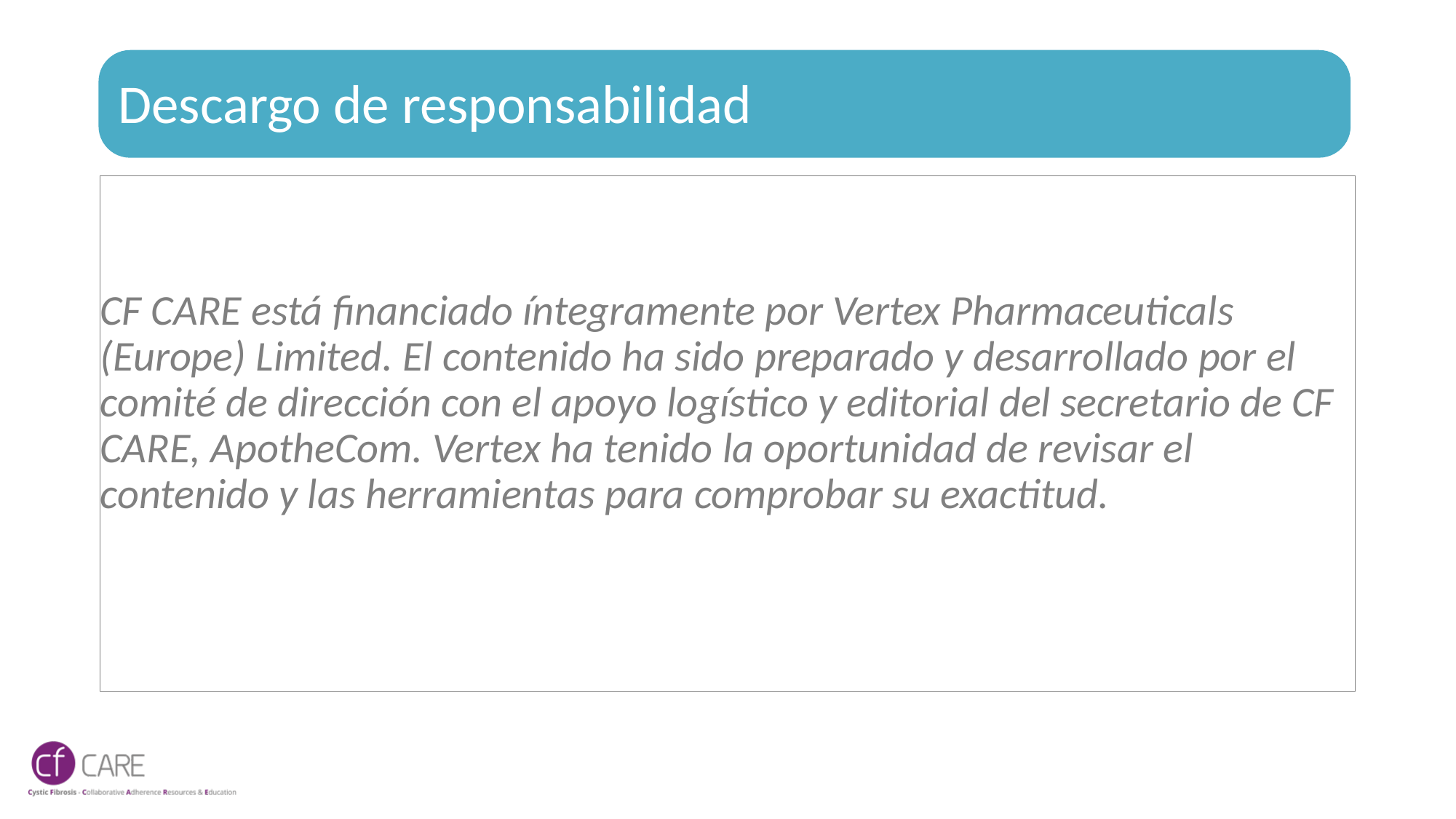

# Descargo de responsabilidad
CF CARE está financiado íntegramente por Vertex Pharmaceuticals (Europe) Limited. El contenido ha sido preparado y desarrollado por el comité de dirección con el apoyo logístico y editorial del secretario de CF CARE, ApotheCom. Vertex ha tenido la oportunidad de revisar el contenido y las herramientas para comprobar su exactitud.